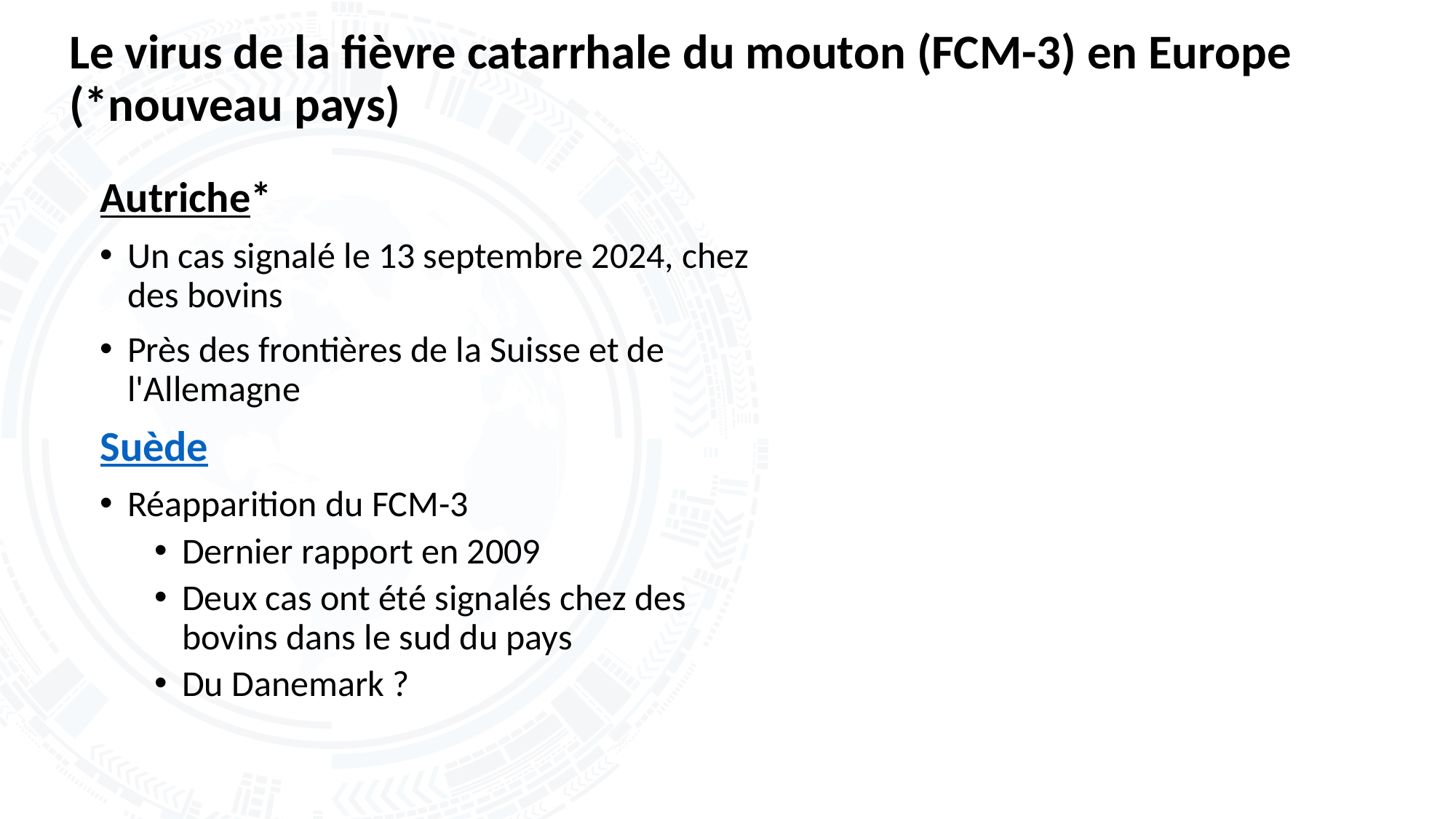

# Le virus de la fièvre catarrhale du mouton (FCM-3) en Europe (*nouveau pays)
Autriche*
Un cas signalé le 13 septembre 2024, chez des bovins
Près des frontières de la Suisse et de l'Allemagne
Suède
Réapparition du FCM-3
Dernier rapport en 2009
Deux cas ont été signalés chez des bovins dans le sud du pays
Du Danemark ?